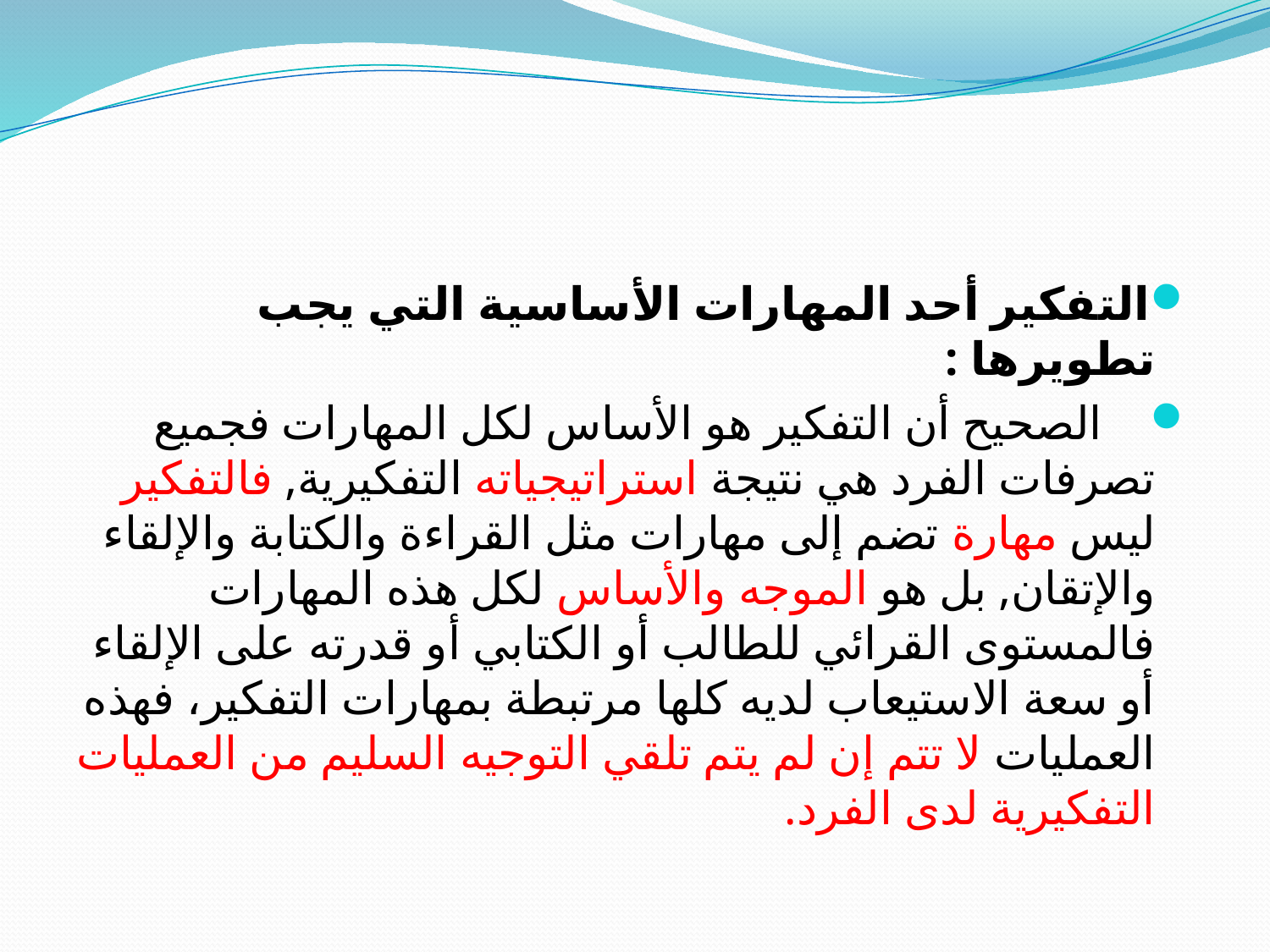

#
التفكير أحد المهارات الأساسية التي يجب تطويرها :
    الصحيح أن التفكير هو الأساس لكل المهارات فجميع تصرفات الفرد هي نتيجة استراتيجياته التفكيرية, فالتفكير ليس مهارة تضم إلى مهارات مثل القراءة والكتابة والإلقاء والإتقان, بل هو الموجه والأساس لكل هذه المهارات فالمستوى القرائي للطالب أو الكتابي أو قدرته على الإلقاء أو سعة الاستيعاب لديه كلها مرتبطة بمهارات التفكير، فهذه العمليات لا تتم إن لم يتم تلقي التوجيه السليم من العمليات التفكيرية لدى الفرد.